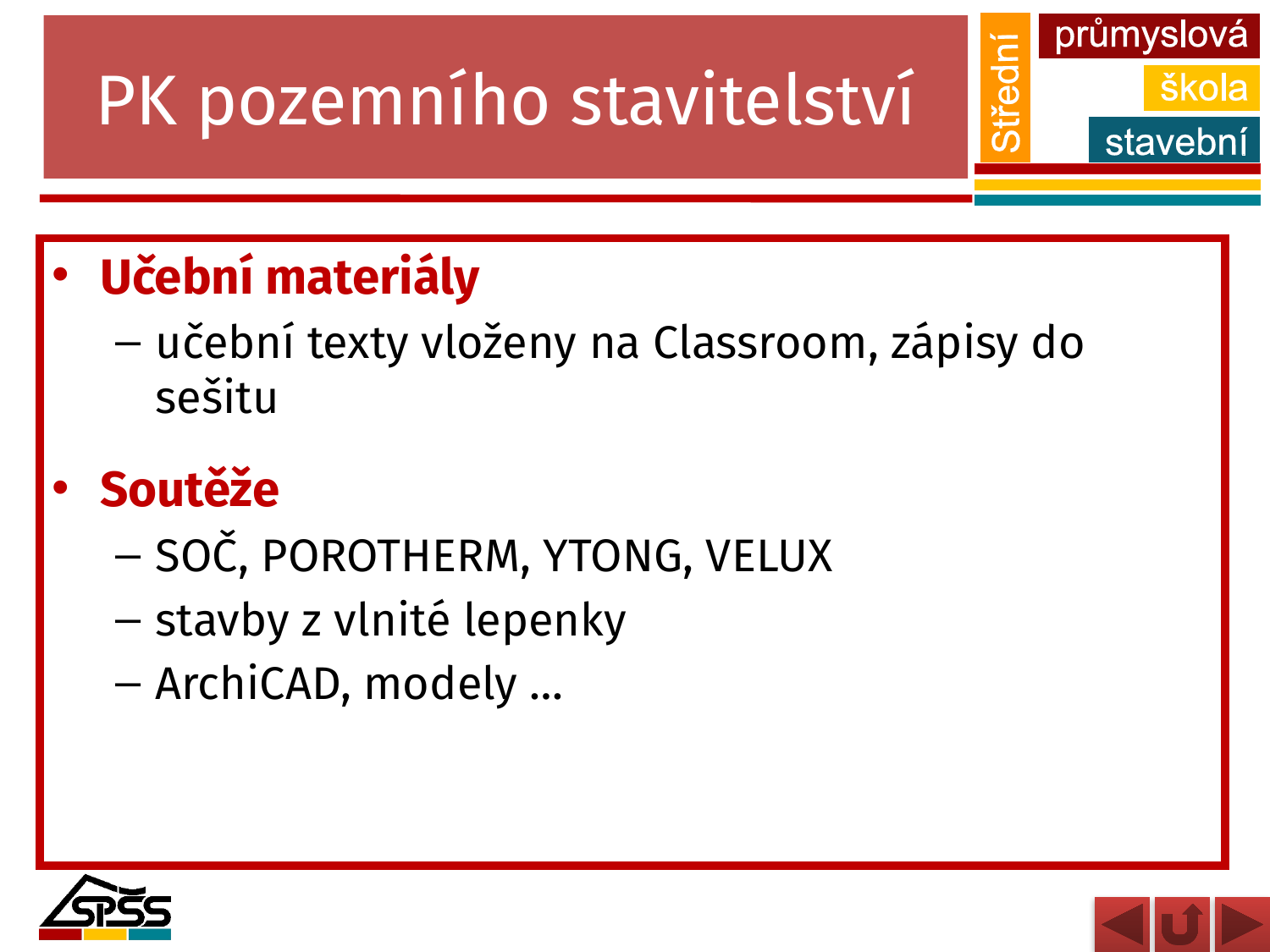

# PK pozemního stavitelství
Učební materiály
učební texty vloženy na Classroom, zápisy do sešitu

Soutěže
SOČ, POROTHERM, YTONG, VELUX
stavby z vlnité lepenky
ArchiCAD, modely …